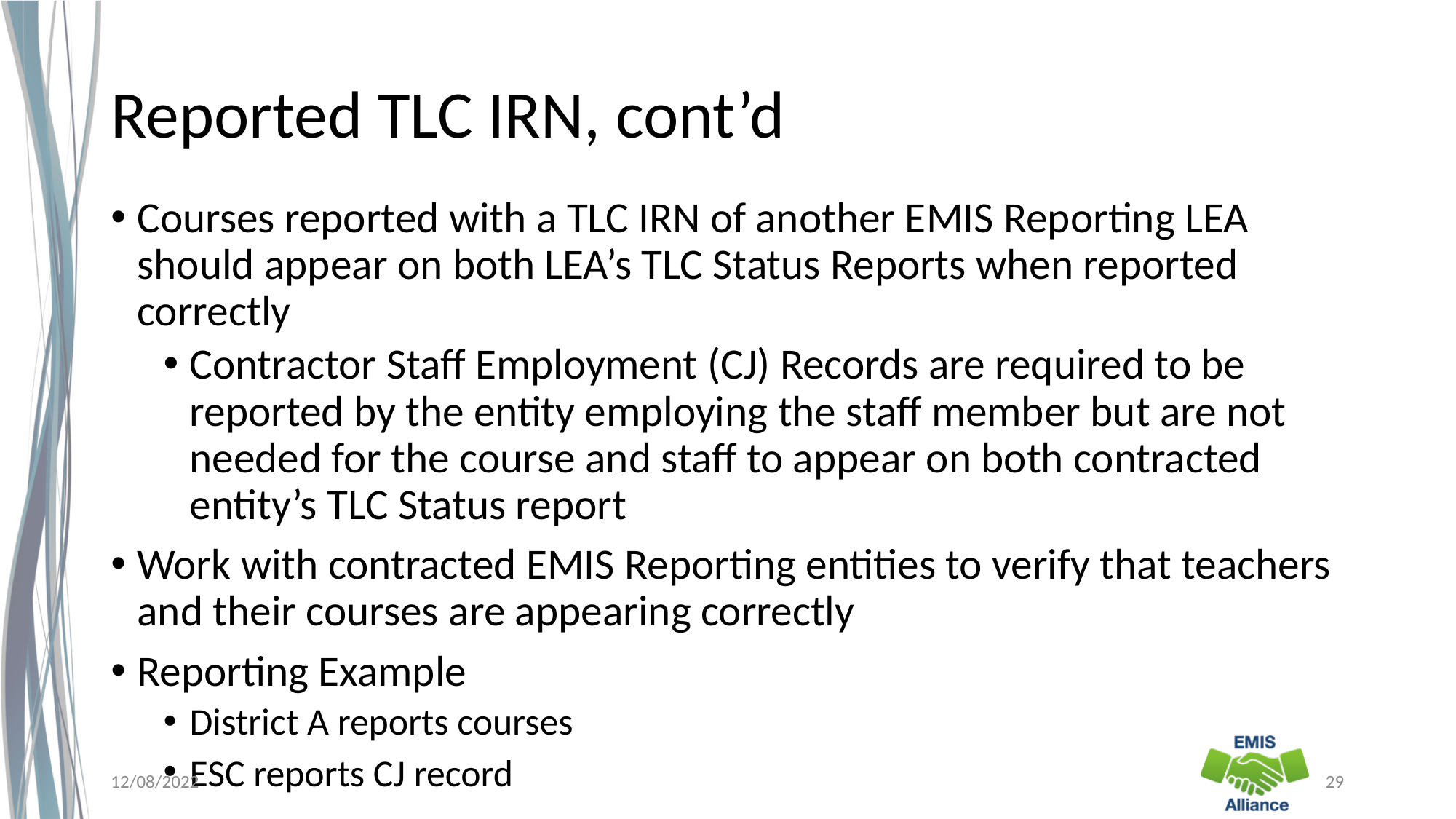

# Reported TLC IRN, cont’d
Courses reported with a TLC IRN of another EMIS Reporting LEA should appear on both LEA’s TLC Status Reports when reported correctly
Contractor Staff Employment (CJ) Records are required to be reported by the entity employing the staff member but are not needed for the course and staff to appear on both contracted entity’s TLC Status report
Work with contracted EMIS Reporting entities to verify that teachers and their courses are appearing correctly
Reporting Example
District A reports courses
ESC reports CJ record
12/08/2022
29